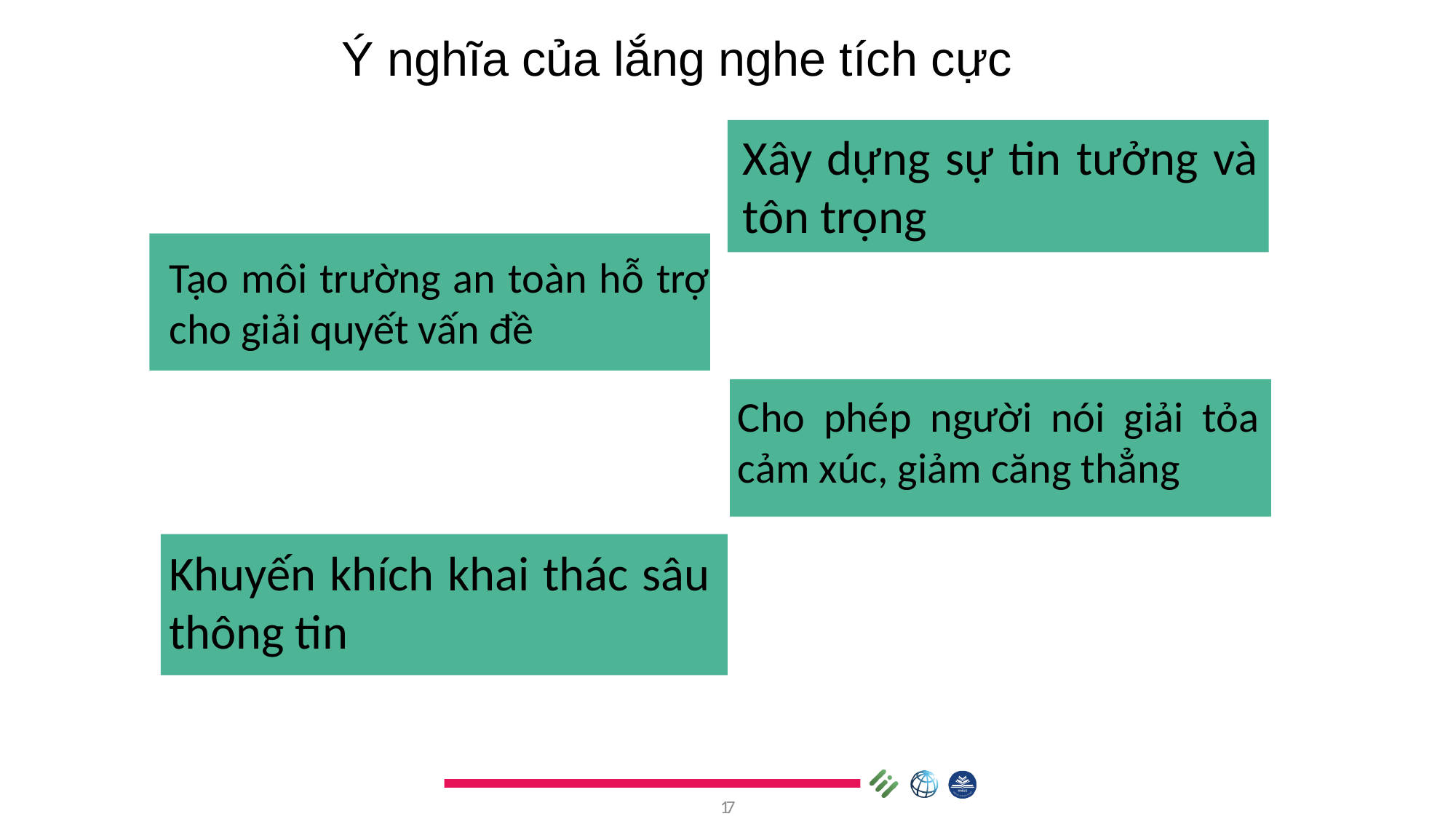

Ý nghĩa của lắng nghe tích cực

Xây dựng sự tin tưởng và tôn trọng

Tạo môi trường an toàn hỗ trợ cho giải quyết vấn đề

Cho phép người nói giải tỏa cảm xúc, giảm căng thẳng

Khuyến khích khai thác sâu thông tin

17